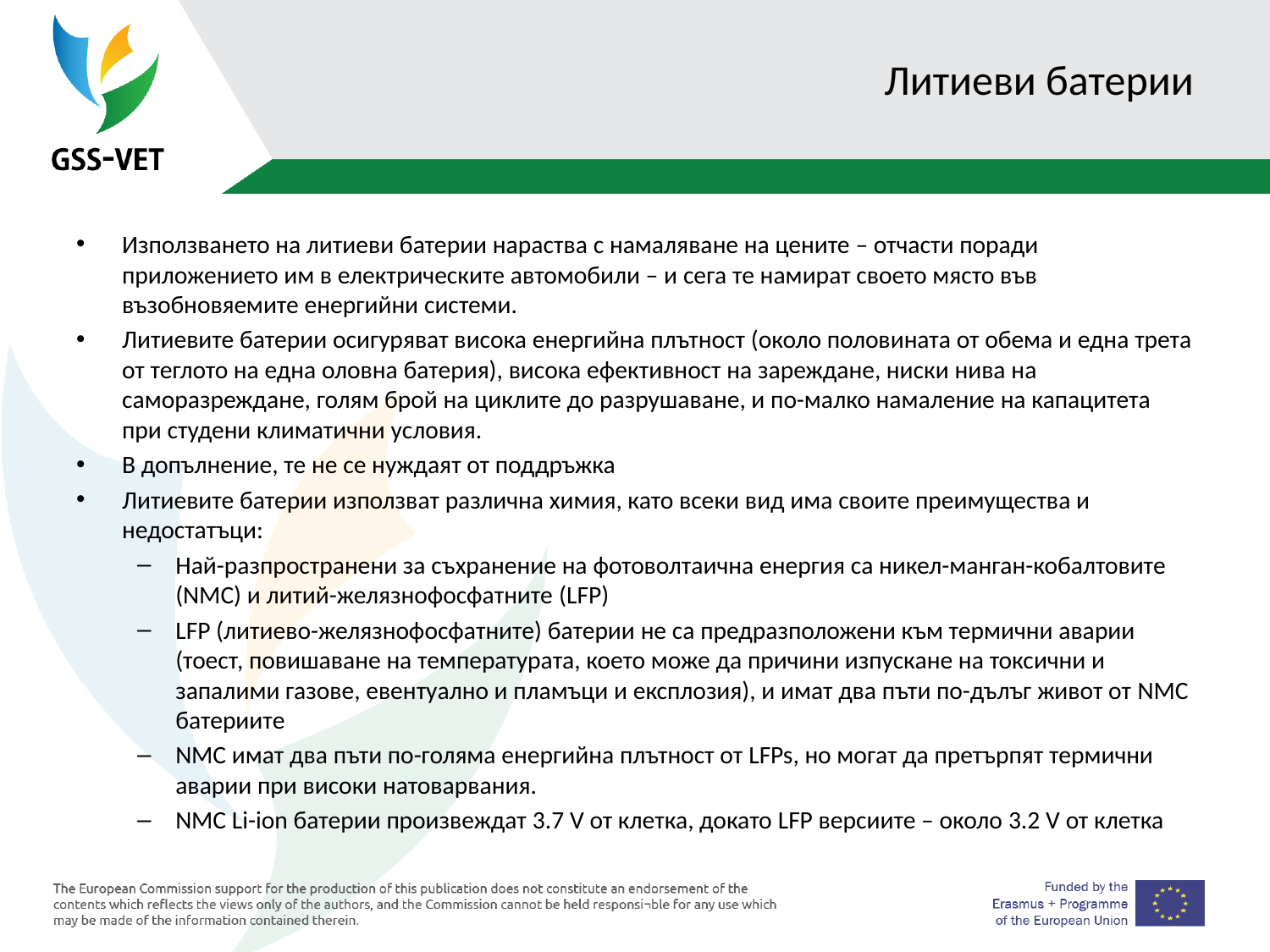

# Литиеви батерии
Използването на литиеви батерии нараства с намаляване на цените – отчасти поради приложението им в електрическите автомобили – и сега те намират своето място във възобновяемите енергийни системи.
Литиевите батерии осигуряват висока енергийна плътност (около половината от обема и една трета от теглото на една оловна батерия), висока ефективност на зареждане, ниски нива на саморазреждане, голям брой на циклите до разрушаване, и по-малко намаление на капацитета при студени климатични условия.
В допълнение, те не се нуждаят от поддръжка
Литиевите батерии използват различна химия, като всеки вид има своите преимущества и недостатъци:
Най-разпространени за съхранение на фотоволтаична енергия са никел-манган-кобалтовите (NMC) и литий-желязнофосфатните (LFP)
LFP (литиево-желязнофосфатните) батерии не са предразположени към термични аварии (тоест, повишаване на температурата, което може да причини изпускане на токсични и запалими газове, евентуално и пламъци и експлозия), и имат два пъти по-дълъг живот от NMC батериите
NMC имат два пъти по-голяма енергийна плътност от LFPs, но могат да претърпят термични аварии при високи натоварвания.
NMC Li-ion батерии произвеждат 3.7 V от клетка, докато LFP версиите – около 3.2 V от клетка